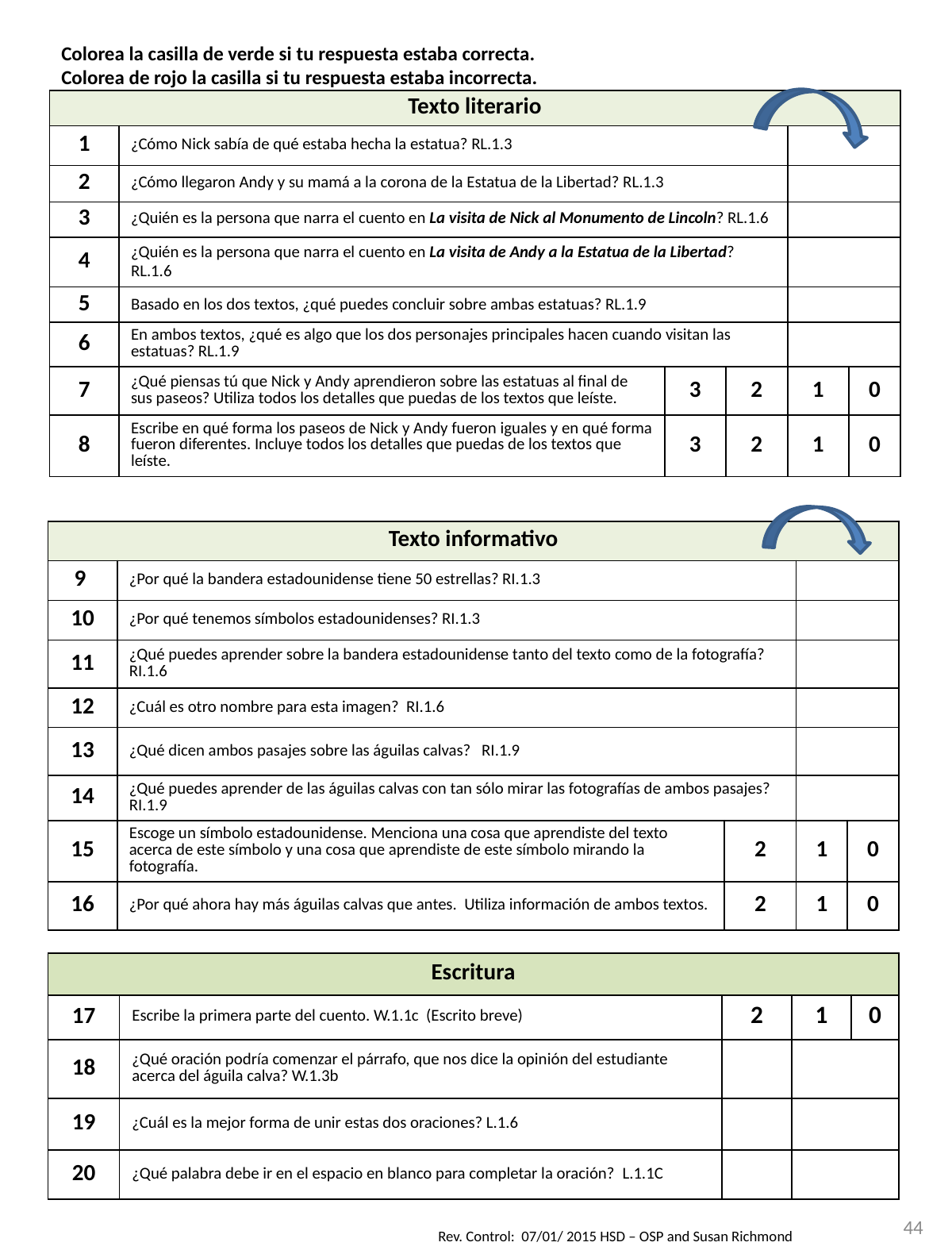

Colorea la casilla de verde si tu respuesta estaba correcta.
Colorea de rojo la casilla si tu respuesta estaba incorrecta.
| Texto literario |  |  |  |  |  |
| --- | --- | --- | --- | --- | --- |
| 1 | ¿Cómo Nick sabía de qué estaba hecha la estatua? RL.1.3 |  |  |  |  |
| 2 | ¿Cómo llegaron Andy y su mamá a la corona de la Estatua de la Libertad? RL.1.3 |  |  |  |  |
| 3 | ¿Quién es la persona que narra el cuento en La visita de Nick al Monumento de Lincoln? RL.1.6 |  |  |  |  |
| 4 | ¿Quién es la persona que narra el cuento en La visita de Andy a la Estatua de la Libertad? RL.1.6 |  |  |  |  |
| 5 | Basado en los dos textos, ¿qué puedes concluir sobre ambas estatuas? RL.1.9 |  |  |  |  |
| 6 | En ambos textos, ¿qué es algo que los dos personajes principales hacen cuando visitan las estatuas? RL.1.9 |  |  |  |  |
| 7 | ¿Qué piensas tú que Nick y Andy aprendieron sobre las estatuas al final de sus paseos? Utiliza todos los detalles que puedas de los textos que leíste. | 3 | 2 | 1 | 0 |
| 8 | Escribe en qué forma los paseos de Nick y Andy fueron iguales y en qué forma fueron diferentes. Incluye todos los detalles que puedas de los textos que leíste. | 3 | 2 | 1 | 0 |

| Texto informativo |  |  |  |  |
| --- | --- | --- | --- | --- |
| 9 | ¿Por qué la bandera estadounidense tiene 50 estrellas? RI.1.3 |  |  |  |
| 10 | ¿Por qué tenemos símbolos estadounidenses? RI.1.3 |  |  |  |
| 11 | ¿Qué puedes aprender sobre la bandera estadounidense tanto del texto como de la fotografía? RI.1.6 |  |  |  |
| 12 | ¿Cuál es otro nombre para esta imagen? RI.1.6 |  |  |  |
| 13 | ¿Qué dicen ambos pasajes sobre las águilas calvas? RI.1.9 |  |  |  |
| 14 | ¿Qué puedes aprender de las águilas calvas con tan sólo mirar las fotografías de ambos pasajes? RI.1.9 |  |  |  |
| 15 | Escoge un símbolo estadounidense. Menciona una cosa que aprendiste del texto acerca de este símbolo y una cosa que aprendiste de este símbolo mirando la fotografía. | 2 | 1 | 0 |
| 16 | ¿Por qué ahora hay más águilas calvas que antes. Utiliza información de ambos textos. | 2 | 1 | 0 |
| Escritura |  |  |  |  |
| --- | --- | --- | --- | --- |
| 17 | Escribe la primera parte del cuento. W.1.1c (Escrito breve) | 2 | 1 | 0 |
| 18 | ¿Qué oración podría comenzar el párrafo, que nos dice la opinión del estudiante acerca del águila calva? W.1.3b |  |  |  |
| 19 | ¿Cuál es la mejor forma de unir estas dos oraciones? L.1.6 |  |  |  |
| 20 | ¿Qué palabra debe ir en el espacio en blanco para completar la oración? L.1.1C |  |  |  |
44